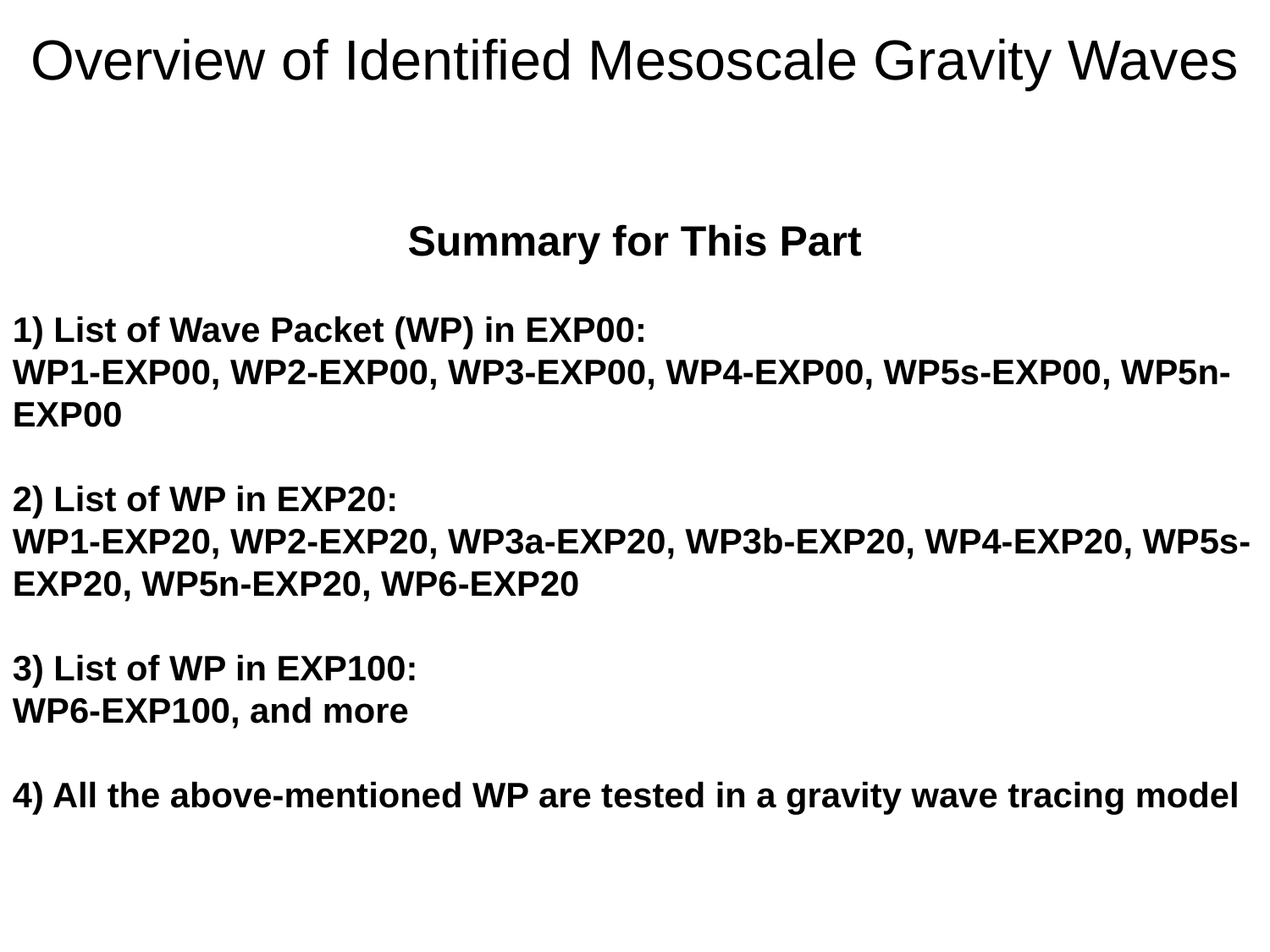

Overview of Identified Mesoscale Gravity Waves
Summary for This Part

1) List of Wave Packet (WP) in EXP00:
WP1-EXP00, WP2-EXP00, WP3-EXP00, WP4-EXP00, WP5s-EXP00, WP5n-EXP00

2) List of WP in EXP20:
WP1-EXP20, WP2-EXP20, WP3a-EXP20, WP3b-EXP20, WP4-EXP20, WP5s-EXP20, WP5n-EXP20, WP6-EXP20

3) List of WP in EXP100:
WP6-EXP100, and more

4) All the above-mentioned WP are tested in a gravity wave tracing model